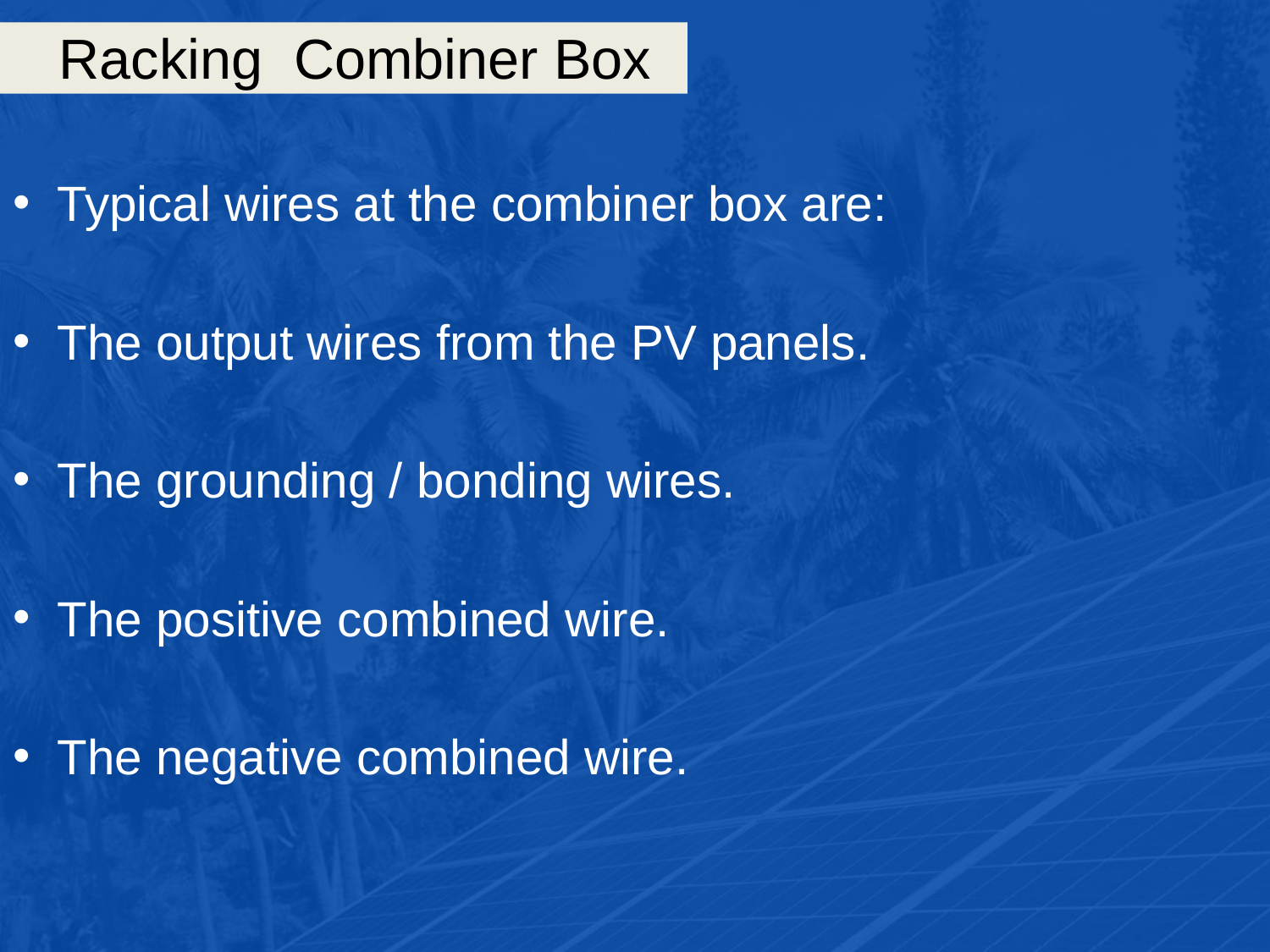

# Racking  Combiner Box
Typical wires at the combiner box are:

The output wires from the PV panels.

The grounding / bonding wires.

The positive combined wire.

The negative combined wire.